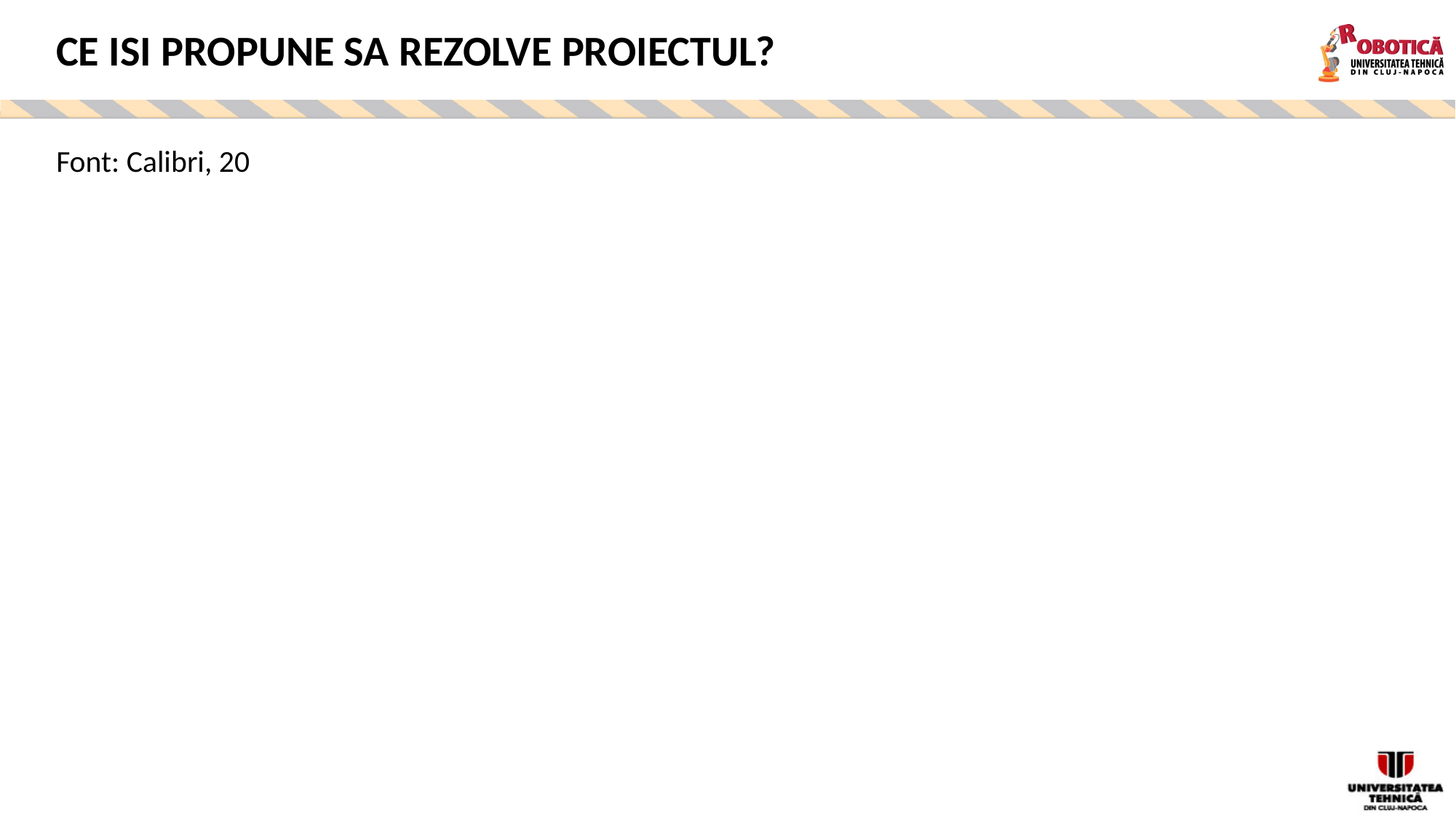

CE ISI PROPUNE SA REZOLVE PROIECTUL?
Font: Calibri, 20